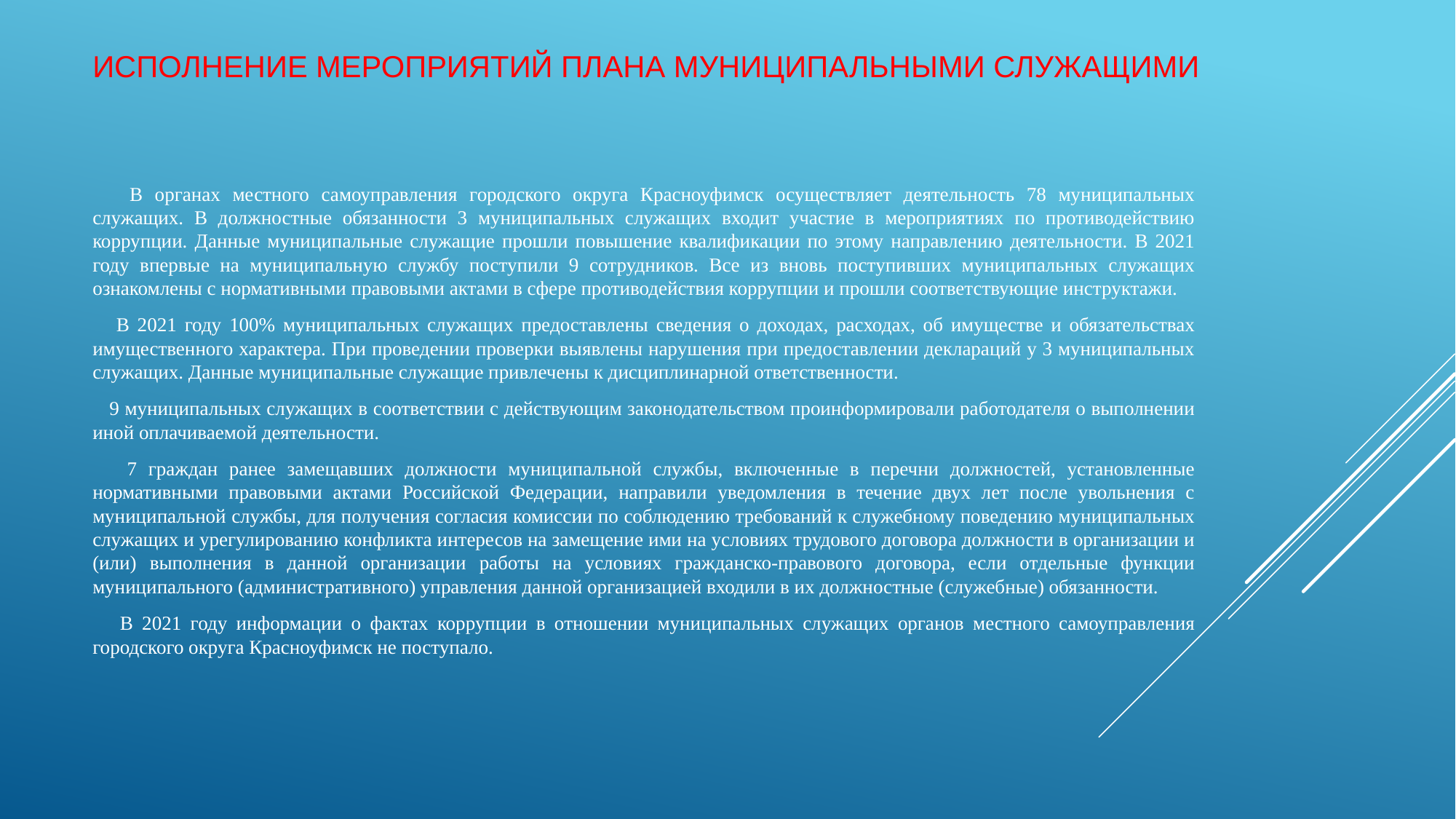

# Исполнение мероприятий плана муниципальными служащими
   В органах местного самоуправления городского округа Красноуфимск осуществляет деятельность 78 муниципальных служащих. В должностные обязанности 3 муниципальных служащих входит участие в мероприятиях по противодействию коррупции. Данные муниципальные служащие прошли повышение квалификации по этому направлению деятельности. В 2021 году впервые на муниципальную службу поступили 9 сотрудников. Все из вновь поступивших муниципальных служащих ознакомлены с нормативными правовыми актами в сфере противодействия коррупции и прошли соответствующие инструктажи.
   В 2021 году 100% муниципальных служащих предоставлены сведения о доходах, расходах, об имуществе и обязательствах имущественного характера. При проведении проверки выявлены нарушения при предоставлении деклараций у 3 муниципальных служащих. Данные муниципальные служащие привлечены к дисциплинарной ответственности.
   9 муниципальных служащих в соответствии с действующим законодательством проинформировали работодателя о выполнении иной оплачиваемой деятельности.
   7 граждан ранее замещавших должности муниципальной службы, включенные в перечни должностей, установленные нормативными правовыми актами Российской Федерации, направили уведомления в течение двух лет после увольнения с муниципальной службы, для получения согласия комиссии по соблюдению требований к служебному поведению муниципальных служащих и урегулированию конфликта интересов на замещение ими на условиях трудового договора должности в организации и (или) выполнения в данной организации работы на условиях гражданско-правового договора, если отдельные функции муниципального (административного) управления данной организацией входили в их должностные (служебные) обязанности.
   В 2021 году информации о фактах коррупции в отношении муниципальных служащих органов местного самоуправления городского округа Красноуфимск не поступало.